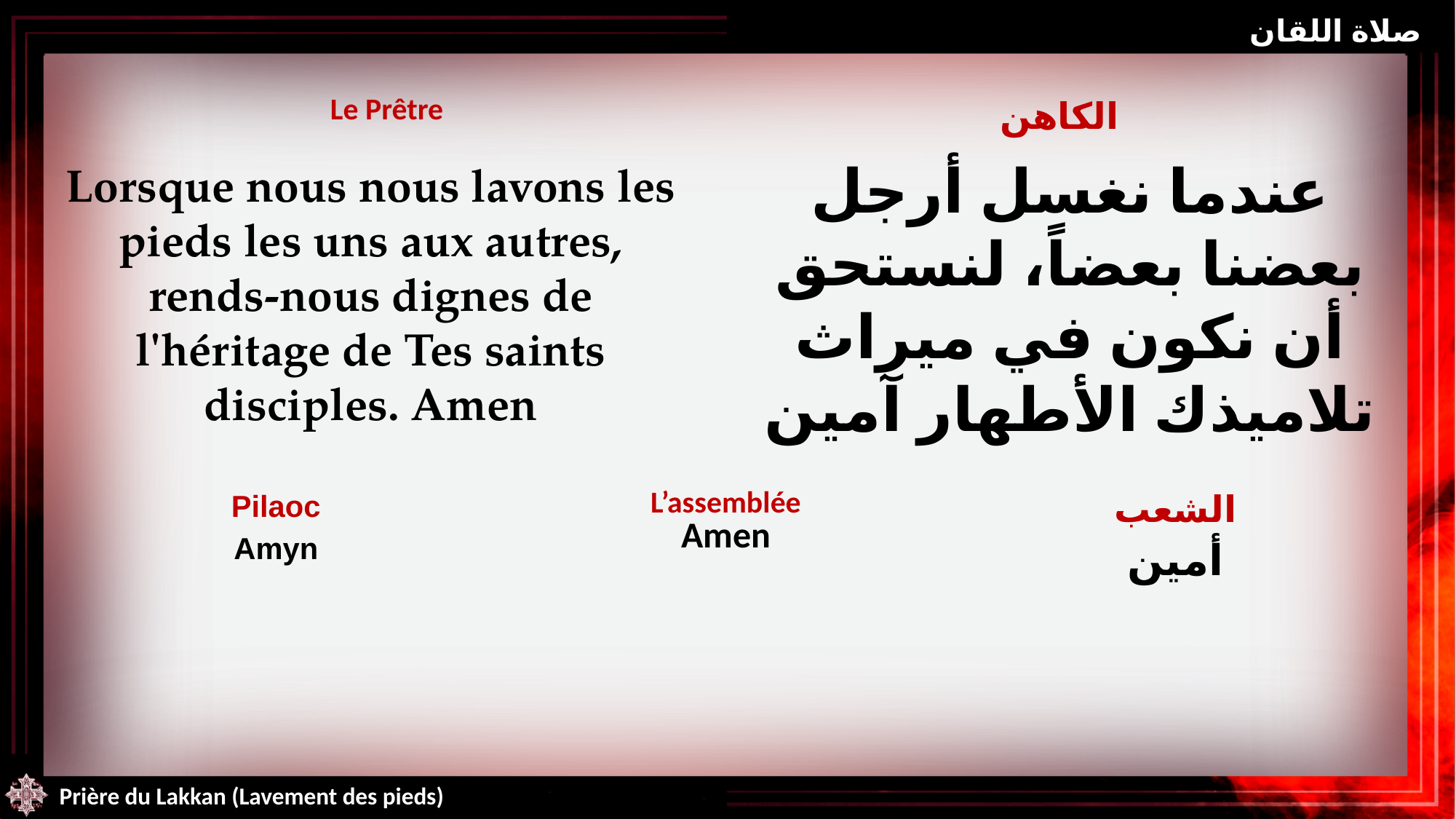

صلاة اللقان

| Le Prêtre | الكاهن |
| --- | --- |
عندما نغسل أرجل بعضنا بعضاً، لنستحق أن نكون في ميراث تلاميذك الأطهار آمين
Lorsque nous nous lavons les pieds les uns aux autres, rends-nous dignes de l'héritage de Tes saints disciples. Amen

| Pilaoc Amyn | L’assemblée Amen | الشعب أمين |
| --- | --- | --- |

Prière du Lakkan (Lavement des pieds)